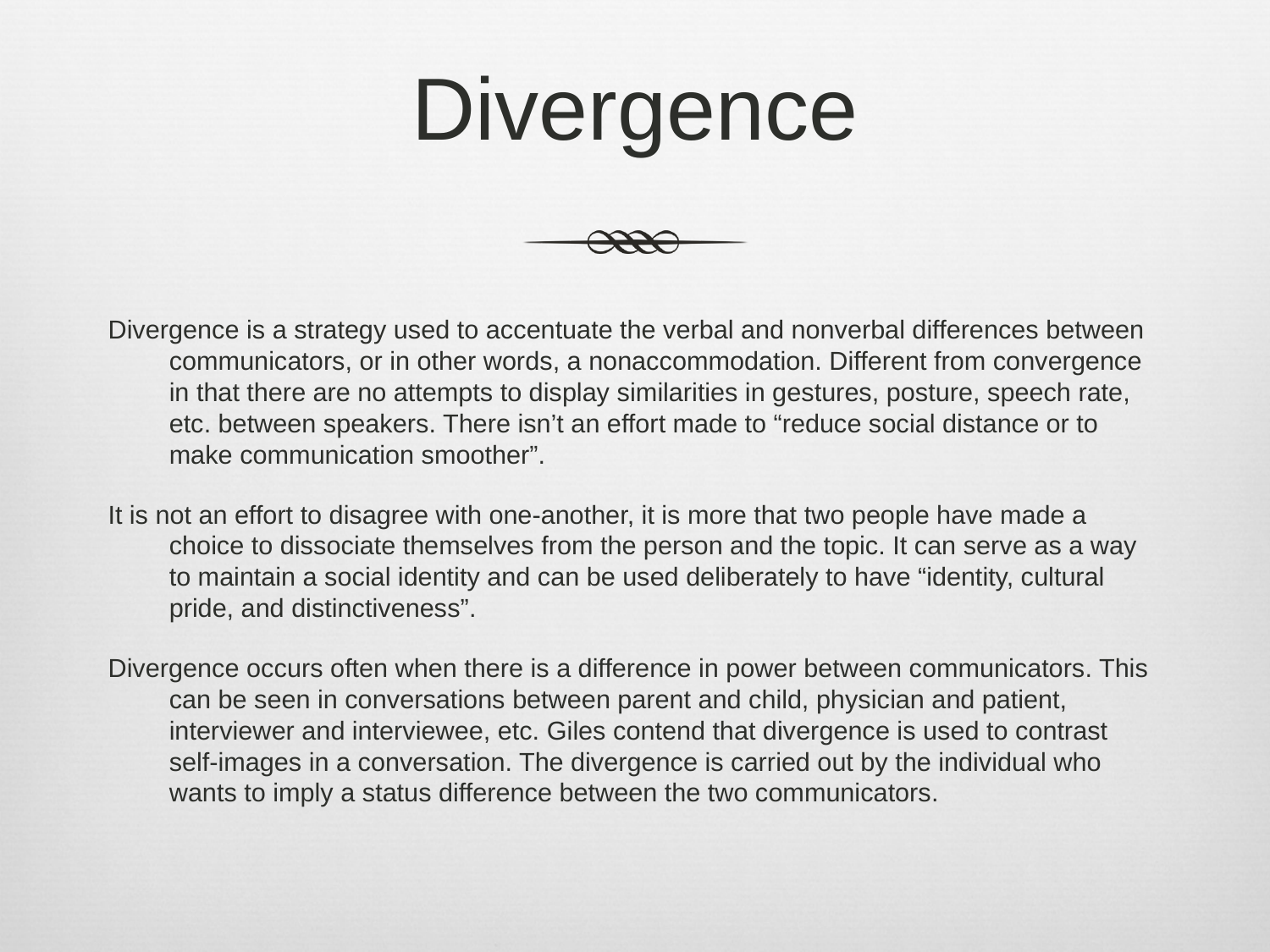

# Divergence
Divergence is a strategy used to accentuate the verbal and nonverbal differences between communicators, or in other words, a nonaccommodation. Different from convergence in that there are no attempts to display similarities in gestures, posture, speech rate, etc. between speakers. There isn’t an effort made to “reduce social distance or to make communication smoother”.
It is not an effort to disagree with one-another, it is more that two people have made a choice to dissociate themselves from the person and the topic. It can serve as a way to maintain a social identity and can be used deliberately to have “identity, cultural pride, and distinctiveness”.
Divergence occurs often when there is a difference in power between communicators. This can be seen in conversations between parent and child, physician and patient, interviewer and interviewee, etc. Giles contend that divergence is used to contrast self-images in a conversation. The divergence is carried out by the individual who wants to imply a status difference between the two communicators.